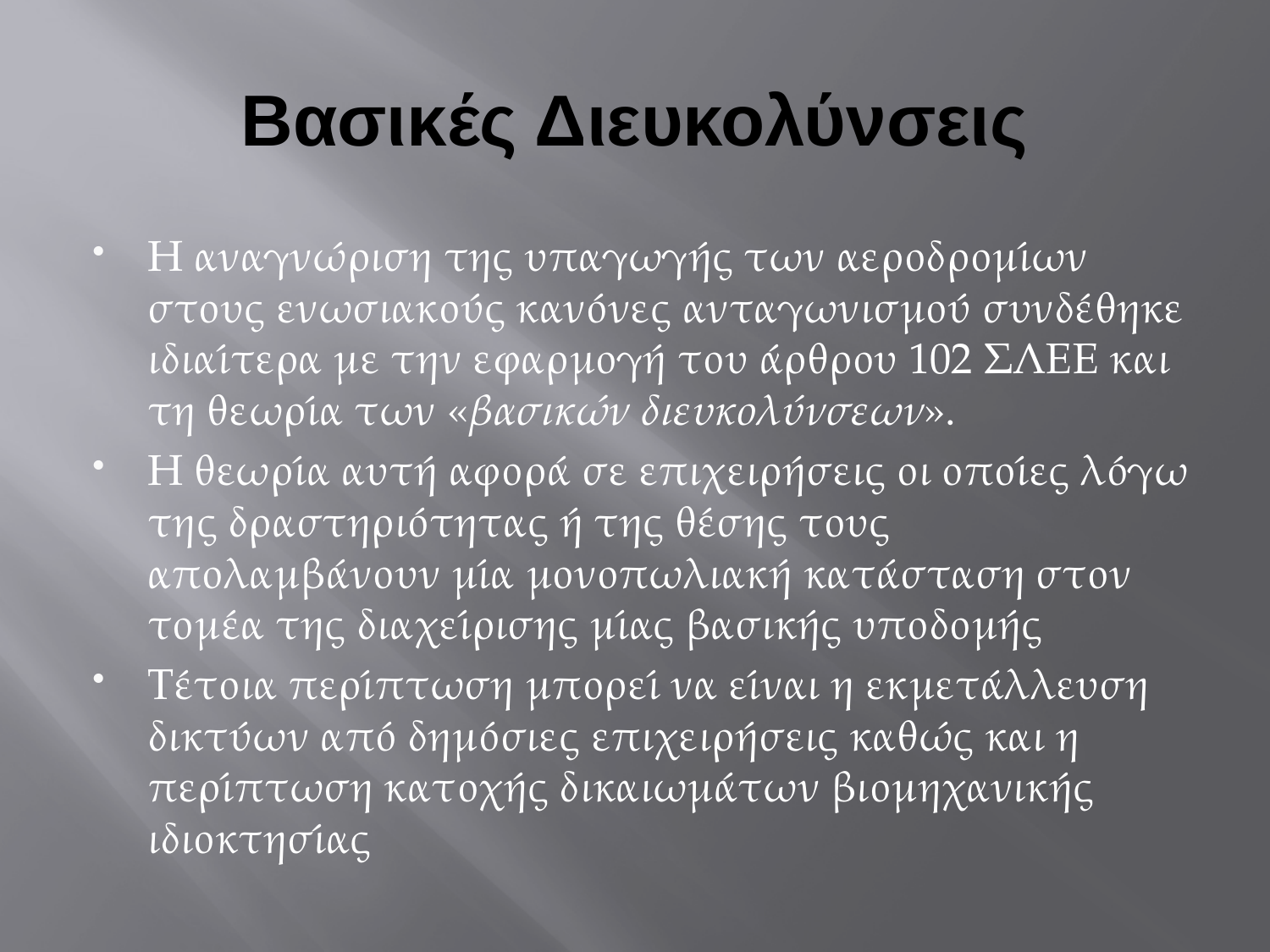

# Βασικές Διευκολύνσεις
Η αναγνώριση της υπαγωγής των αεροδρομίων στους ενωσιακούς κανόνες ανταγωνισμού συνδέθηκε ιδιαίτερα με την εφαρμογή του άρθρου 102 ΣΛΕΕ και τη θεωρία των «βασικών διευκολύνσεων».
Η θεωρία αυτή αφορά σε επιχειρήσεις οι οποίες λόγω της δραστηριότητας ή της θέσης τους απολαμβάνουν μία μονοπωλιακή κατάσταση στον τομέα της διαχείρισης μίας βασικής υποδομής
Τέτοια περίπτωση μπορεί να είναι η εκμετάλλευση δικτύων από δημόσιες επιχειρήσεις καθώς και η περίπτωση κατοχής δικαιωμάτων βιομηχανικής ιδιοκτησίας